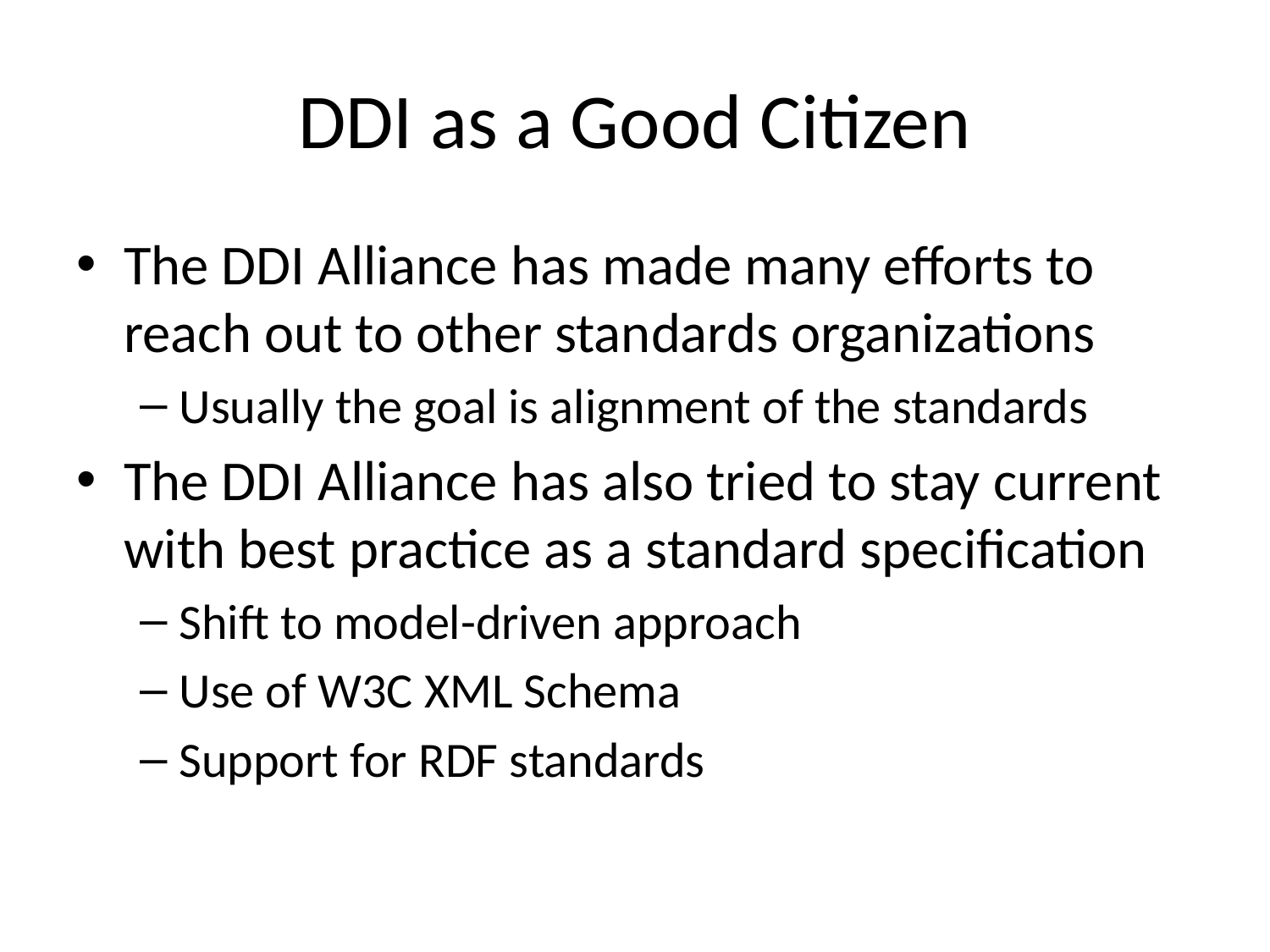

# DDI as a Good Citizen
The DDI Alliance has made many efforts to reach out to other standards organizations
Usually the goal is alignment of the standards
The DDI Alliance has also tried to stay current with best practice as a standard specification
Shift to model-driven approach
Use of W3C XML Schema
Support for RDF standards